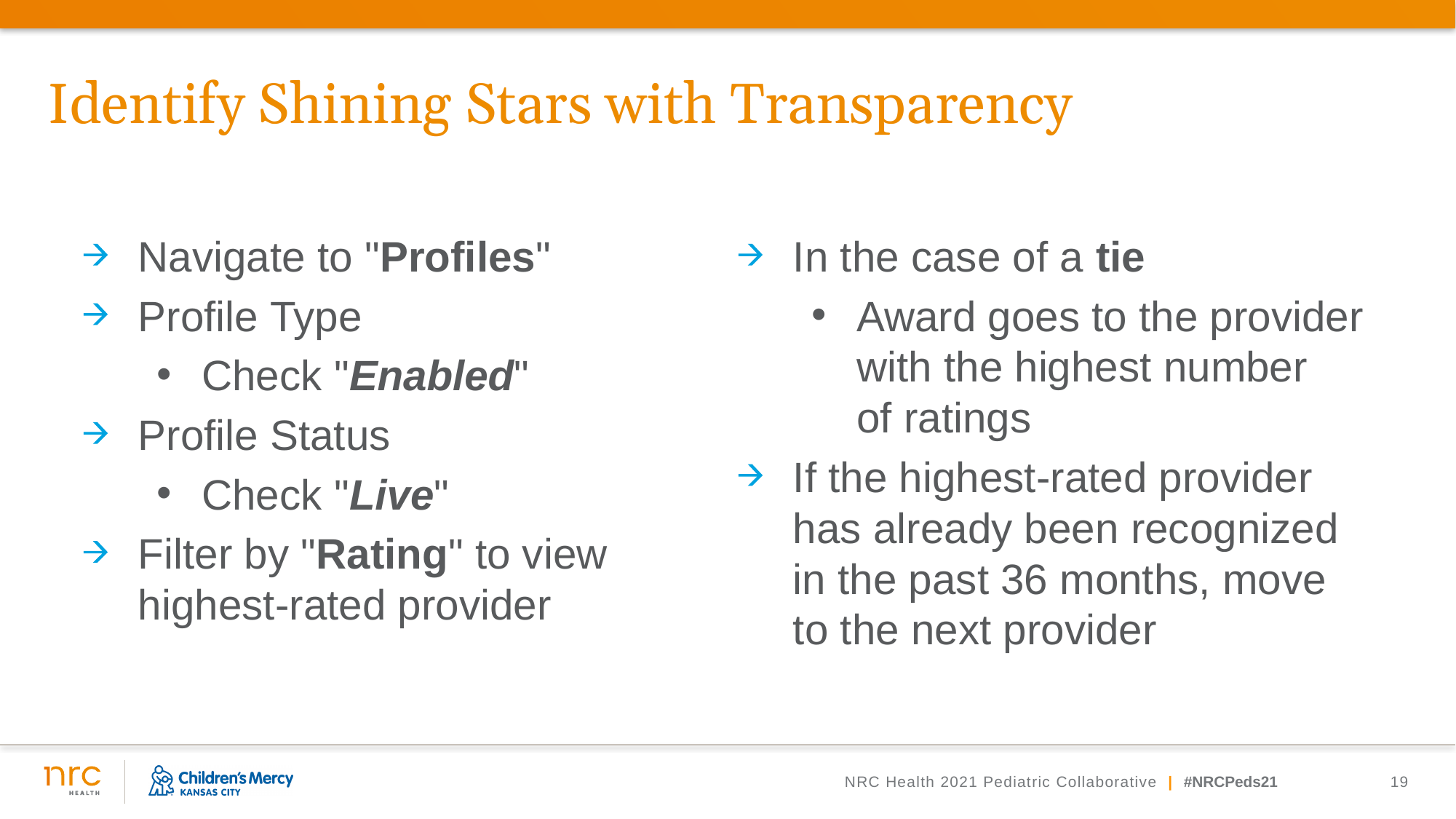

# Identify Shining Stars with Transparency
Navigate to "Profiles"
Profile Type
Check "Enabled"
Profile Status
Check "Live"
Filter by "Rating" to view highest-rated provider
In the case of a tie
Award goes to the provider with the highest number of ratings
If the highest-rated provider has already been recognized in the past 36 months, move to the next provider